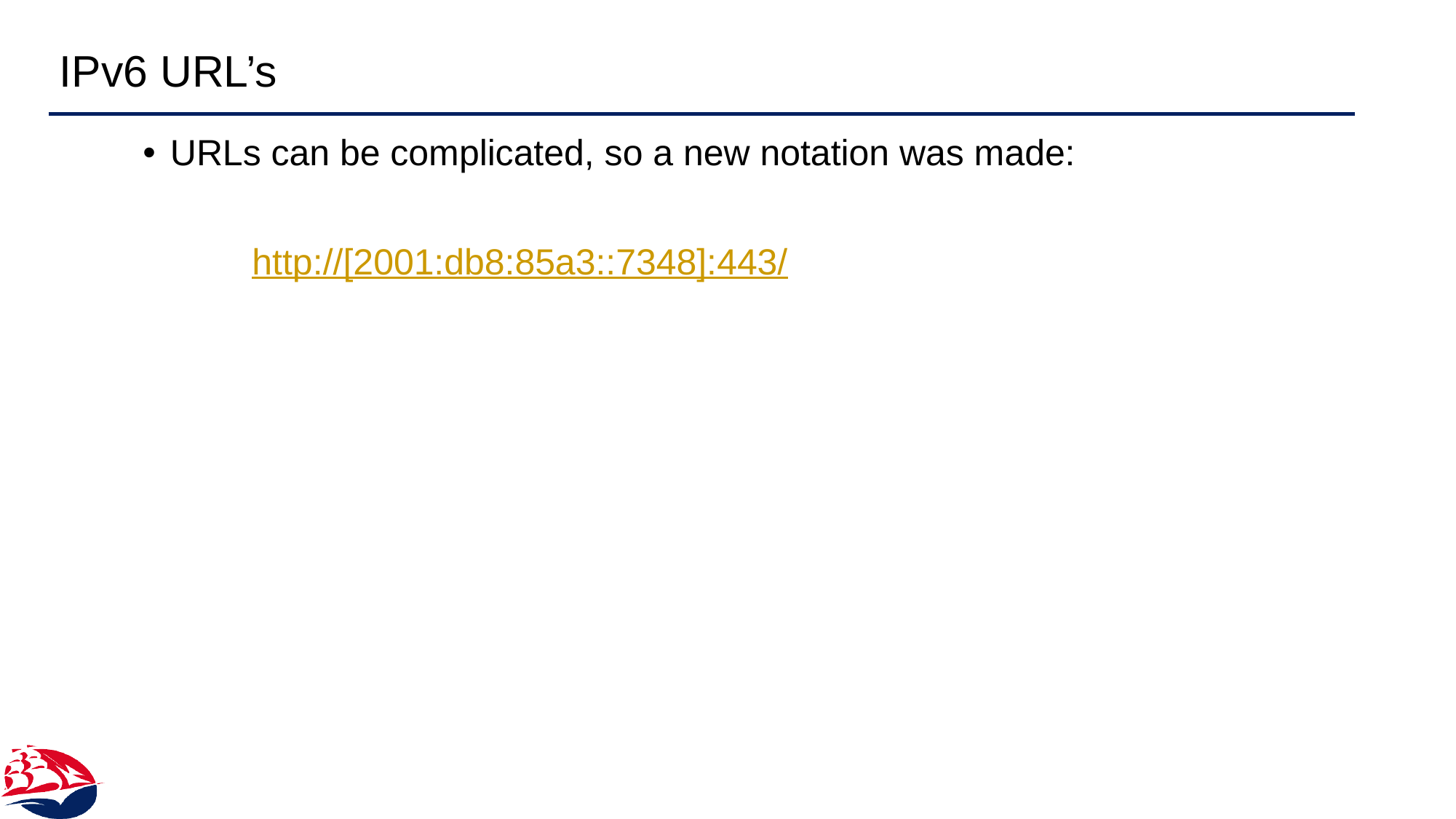

# IPv6 URL’s
URLs can be complicated, so a new notation was made:

	http://[2001:db8:85a3::7348]:443/